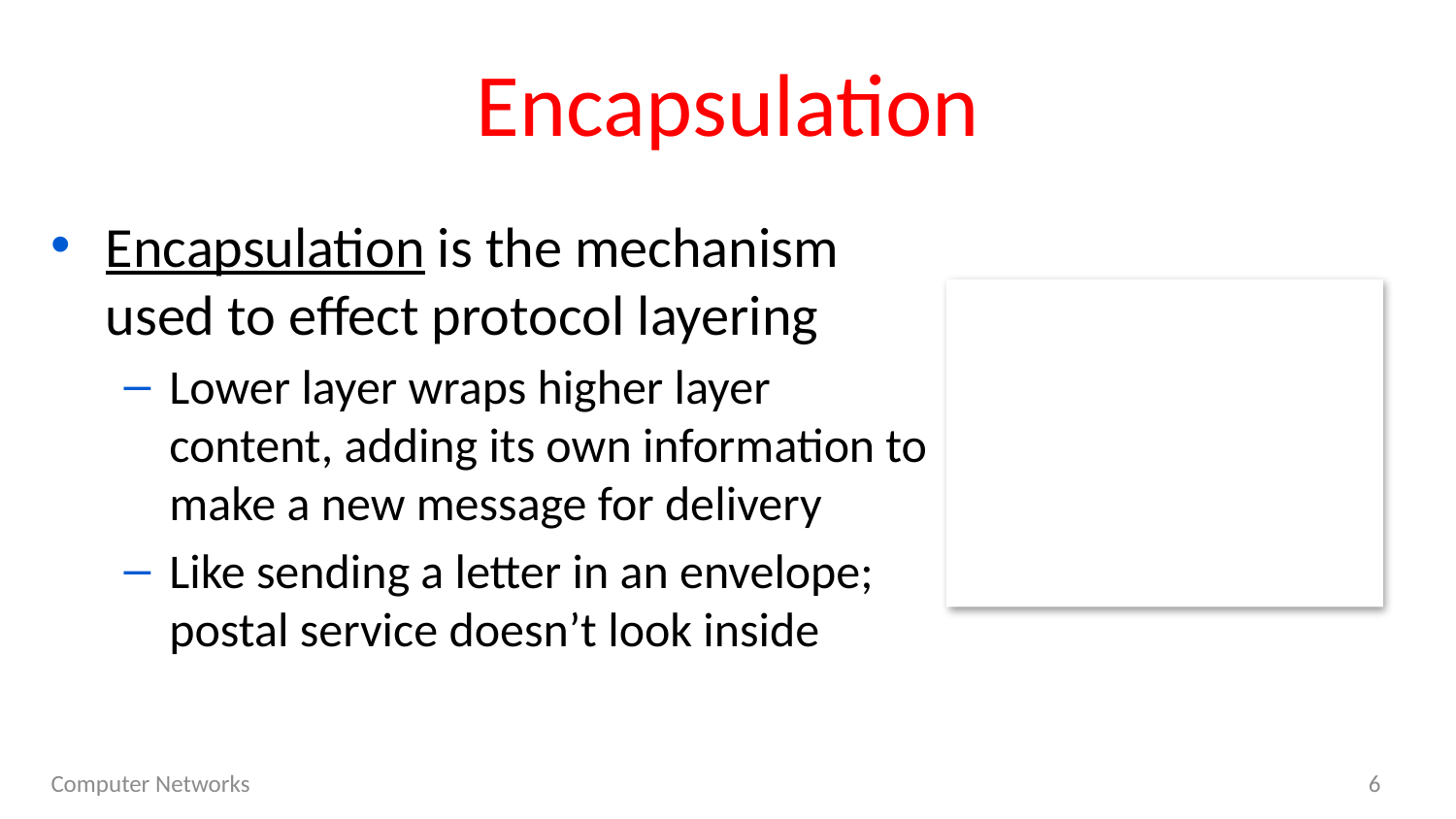

# Encapsulation
Encapsulation is the mechanism used to effect protocol layering
Lower layer wraps higher layer content, adding its own information to make a new message for delivery
Like sending a letter in an envelope; postal service doesn’t look inside
Computer Networks
6